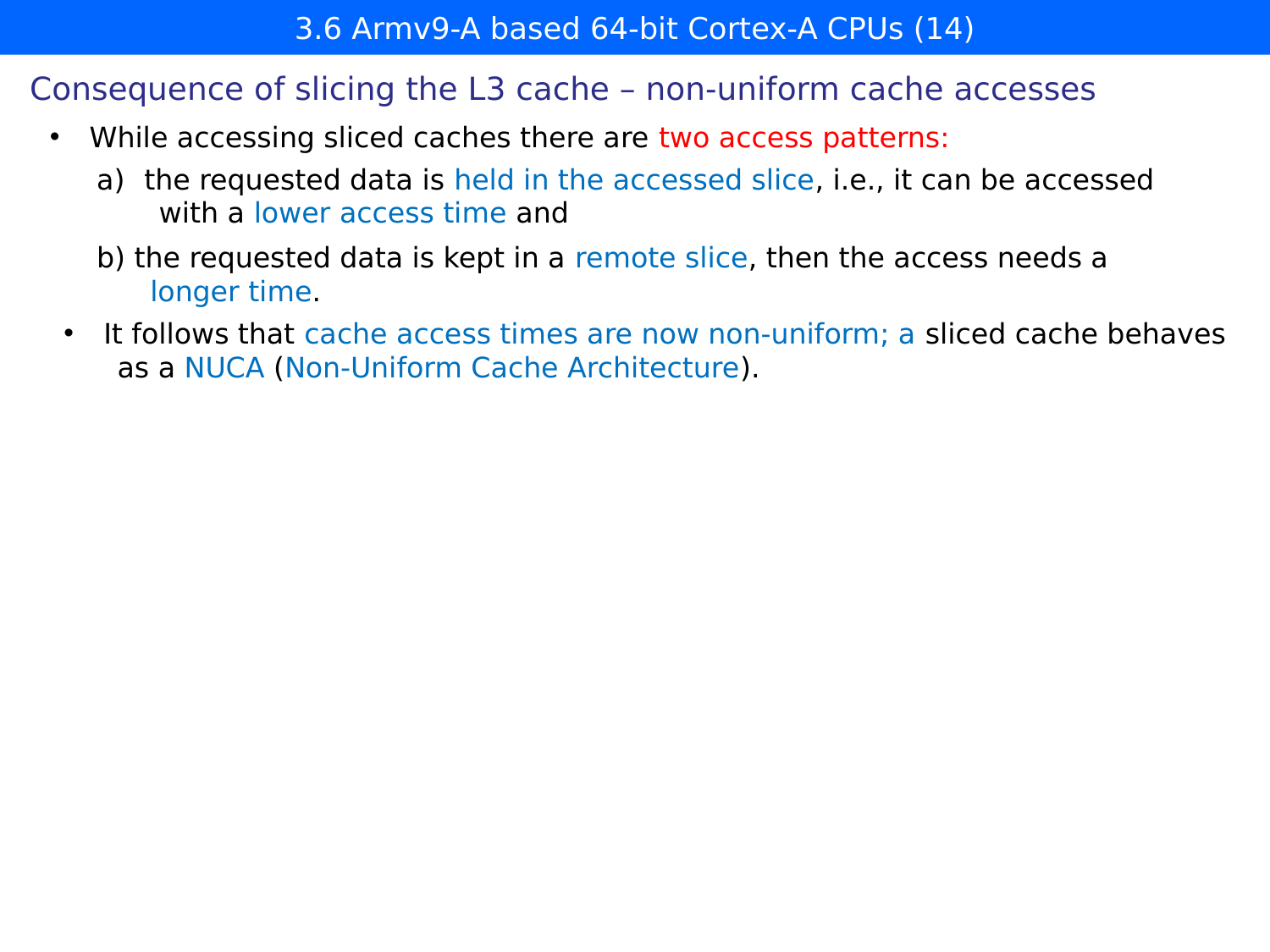

# 3.6 Armv9-A based 64-bit Cortex-A CPUs (14)
Consequence of slicing the L3 cache – non-uniform cache accesses
While accessing sliced caches there are two access patterns:
the requested data is held in the accessed slice, i.e., it can be accessed
       with a lower access time and
b) the requested data is kept in a remote slice, then the access needs a
      longer time.
It follows that cache access times are now non-uniform; a sliced cache behaves
      as a NUCA (Non-Uniform Cache Architecture).